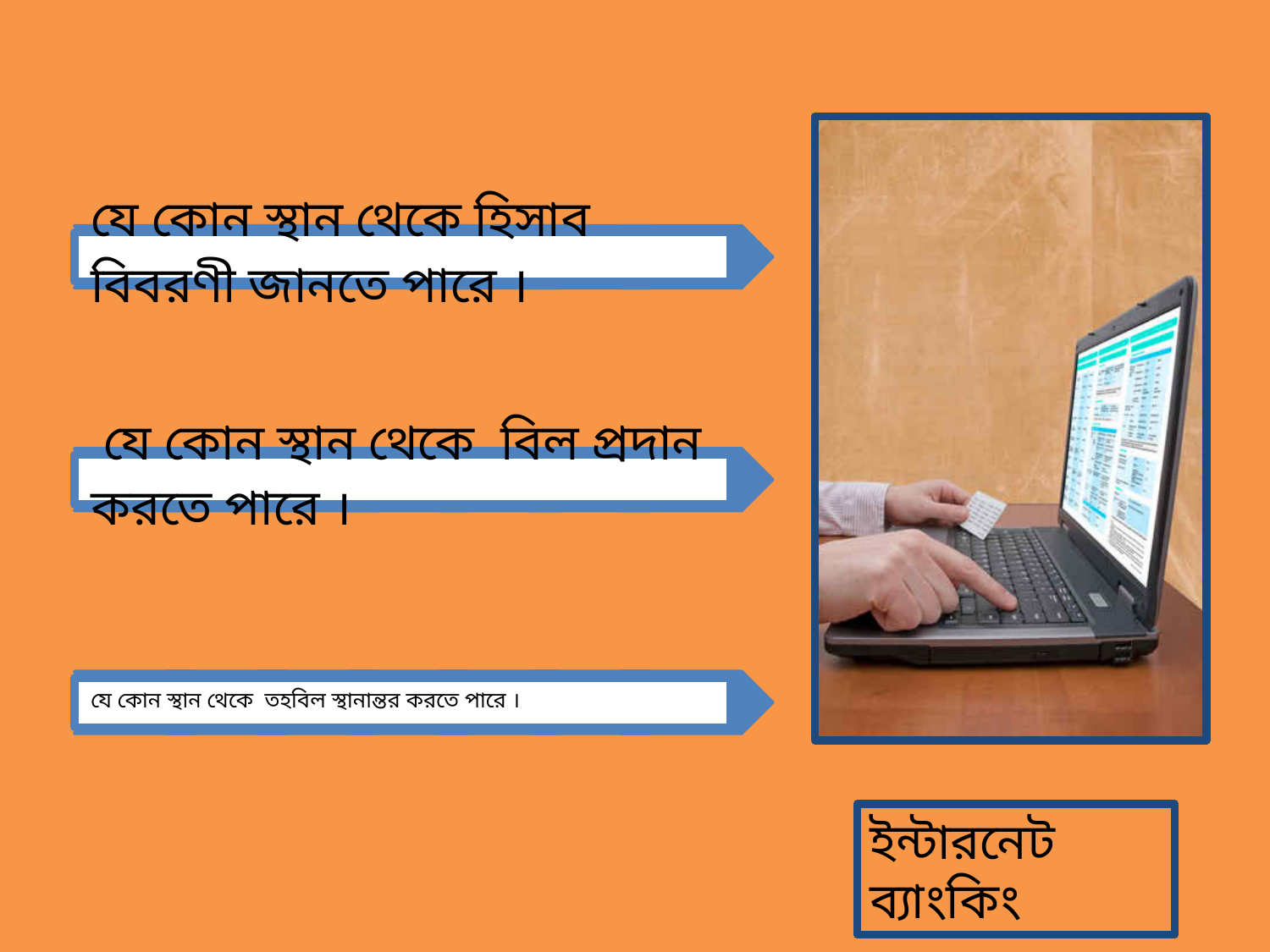

যে কোন স্থান থেকে  বিল প্রদান করতে পারে ।
যে কোন স্থান থেকে  তহবিল স্থানান্তর করতে পারে ।
যে কোন স্থান থেকে হিসাব বিবরণী জানতে পারে ।
ইন্টারনেট ব্যাংকিং